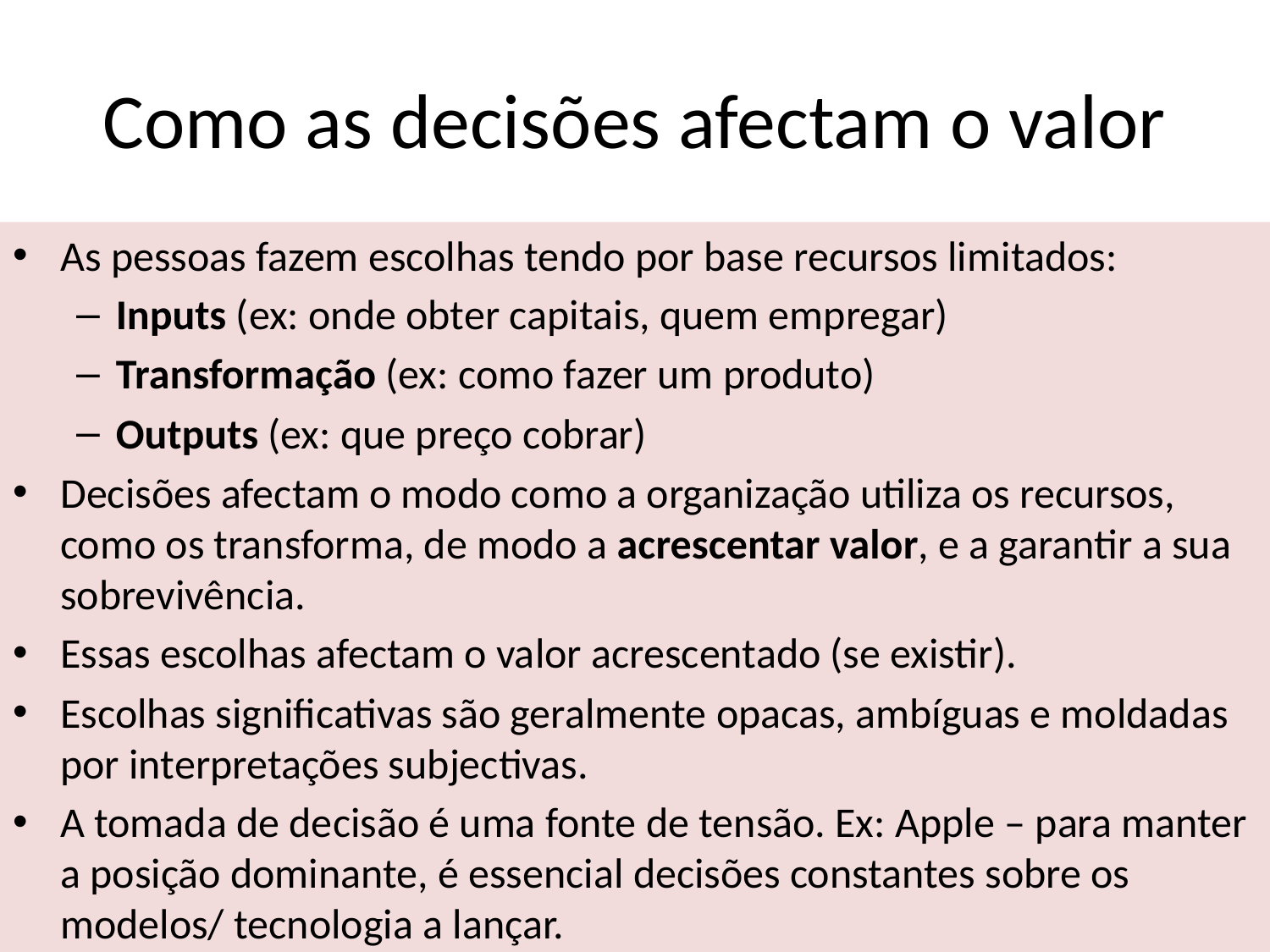

# Como as decisões afectam o valor
As pessoas fazem escolhas tendo por base recursos limitados:
Inputs (ex: onde obter capitais, quem empregar)
Transformação (ex: como fazer um produto)
Outputs (ex: que preço cobrar)
Decisões afectam o modo como a organização utiliza os recursos, como os transforma, de modo a acrescentar valor, e a garantir a sua sobrevivência.
Essas escolhas afectam o valor acrescentado (se existir).
Escolhas significativas são geralmente opacas, ambíguas e moldadas por interpretações subjectivas.
A tomada de decisão é uma fonte de tensão. Ex: Apple – para manter a posição dominante, é essencial decisões constantes sobre os modelos/ tecnologia a lançar.